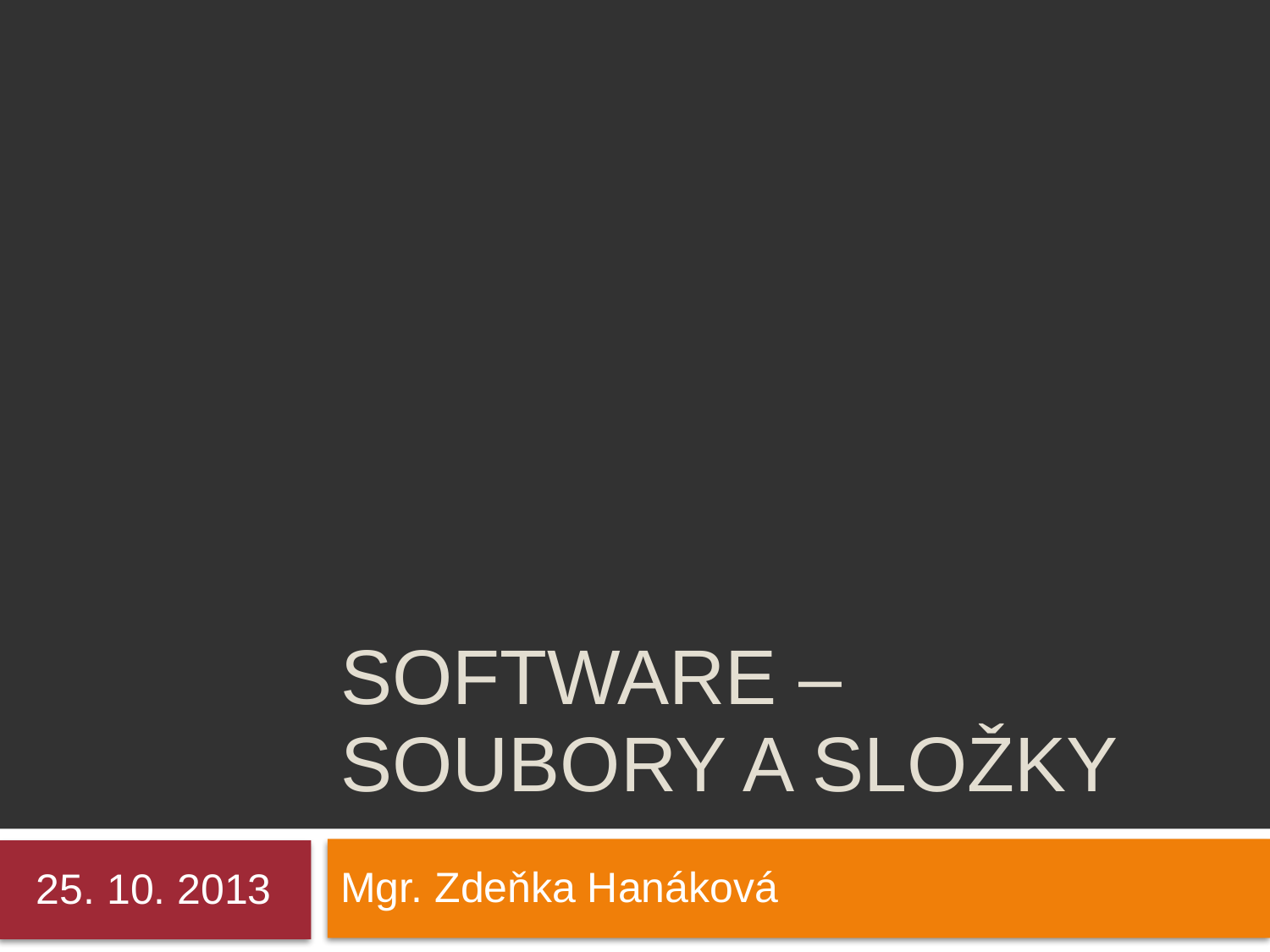

# Software – soubory a složky
Mgr. Zdeňka Hanáková
25. 10. 2013